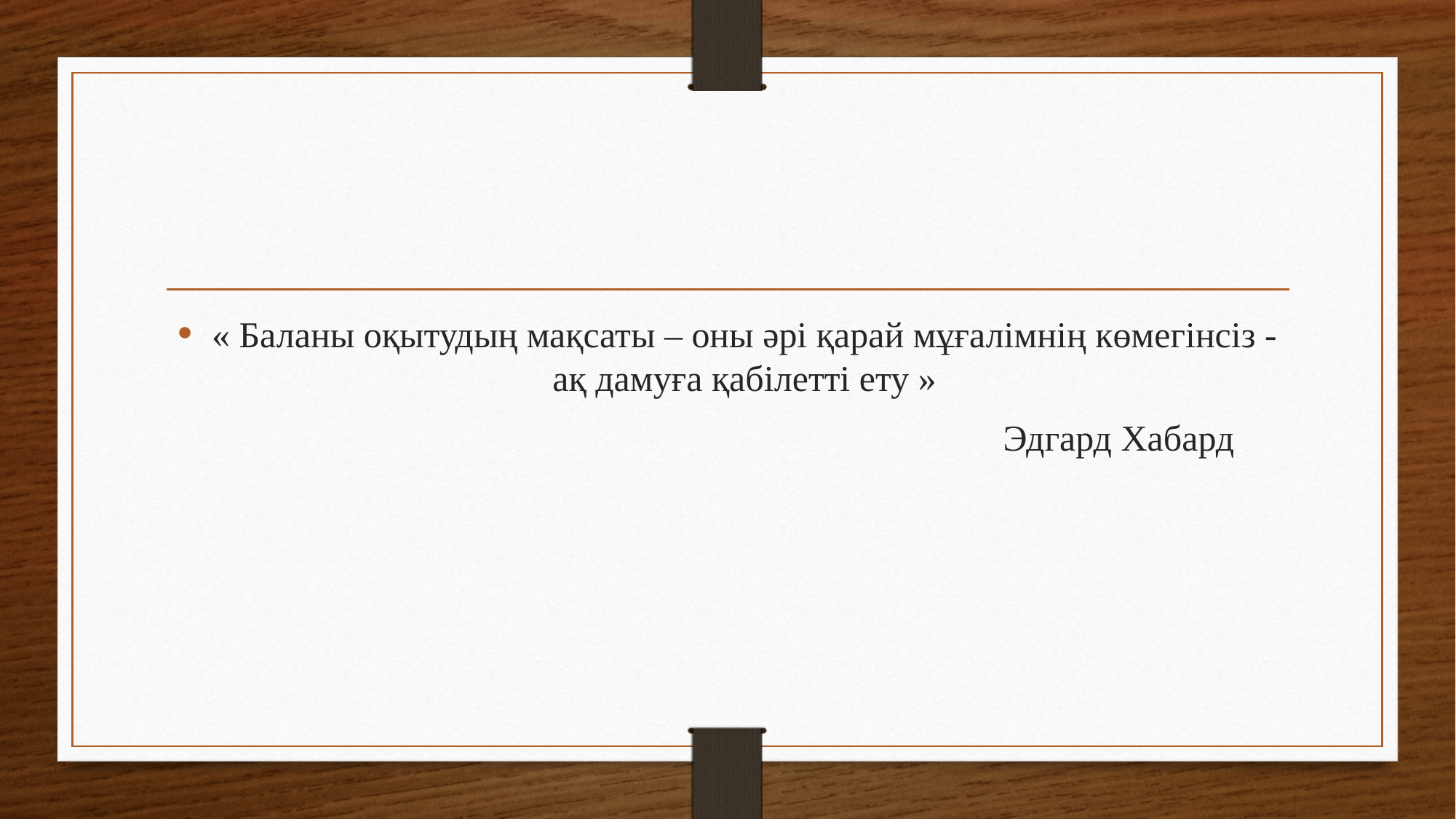

#
« Баланы оқытудың мақсаты – оны әрі қарай мұғалімнің көмегінсіз - ақ дамуға қабілетті ету »
                                                                                      Эдгард Хабард